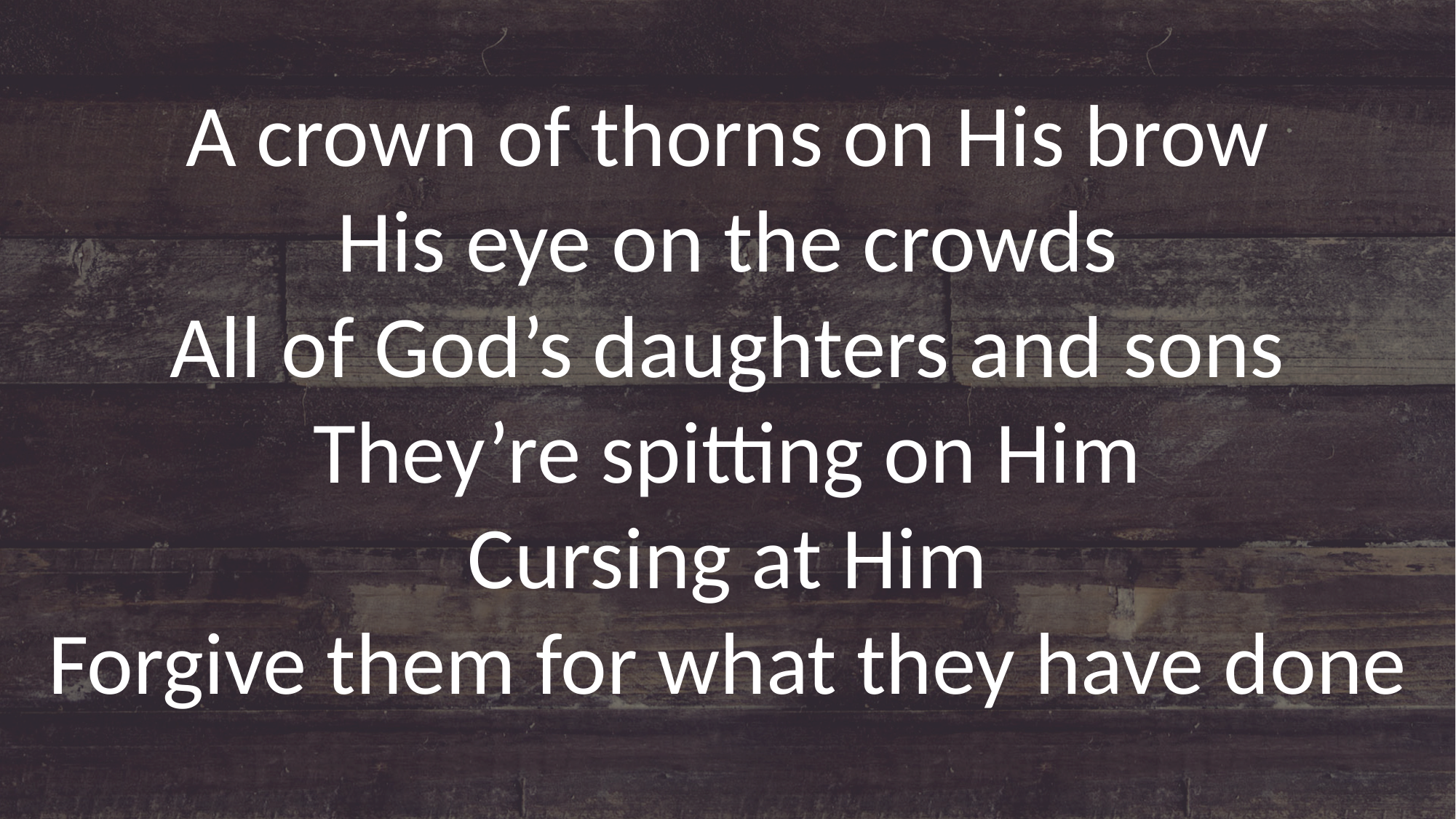

A crown of thorns on His brow
His eye on the crowds
All of God’s daughters and sons
They’re spitting on Him
Cursing at Him
Forgive them for what they have done